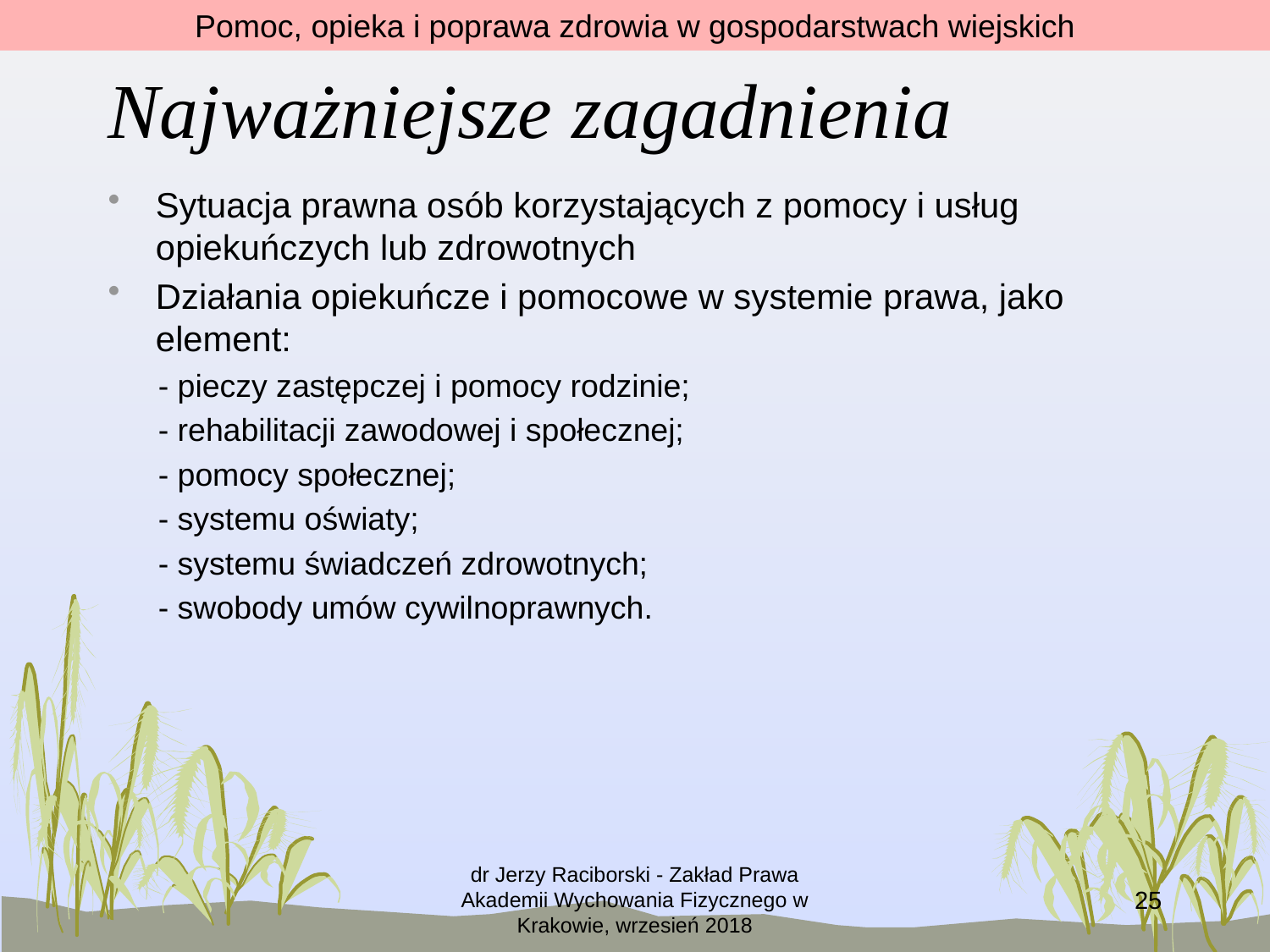

Pomoc, opieka i poprawa zdrowia w gospodarstwach wiejskich
# Najważniejsze zagadnienia
Sytuacja prawna osób korzystających z pomocy i usług opiekuńczych lub zdrowotnych
Działania opiekuńcze i pomocowe w systemie prawa, jako element:
- pieczy zastępczej i pomocy rodzinie;
- rehabilitacji zawodowej i społecznej;
- pomocy społecznej;
- systemu oświaty;
- systemu świadczeń zdrowotnych;
- swobody umów cywilnoprawnych.

dr Jerzy Raciborski - Zakład Prawa Akademii Wychowania Fizycznego w Krakowie, wrzesień 2018
25